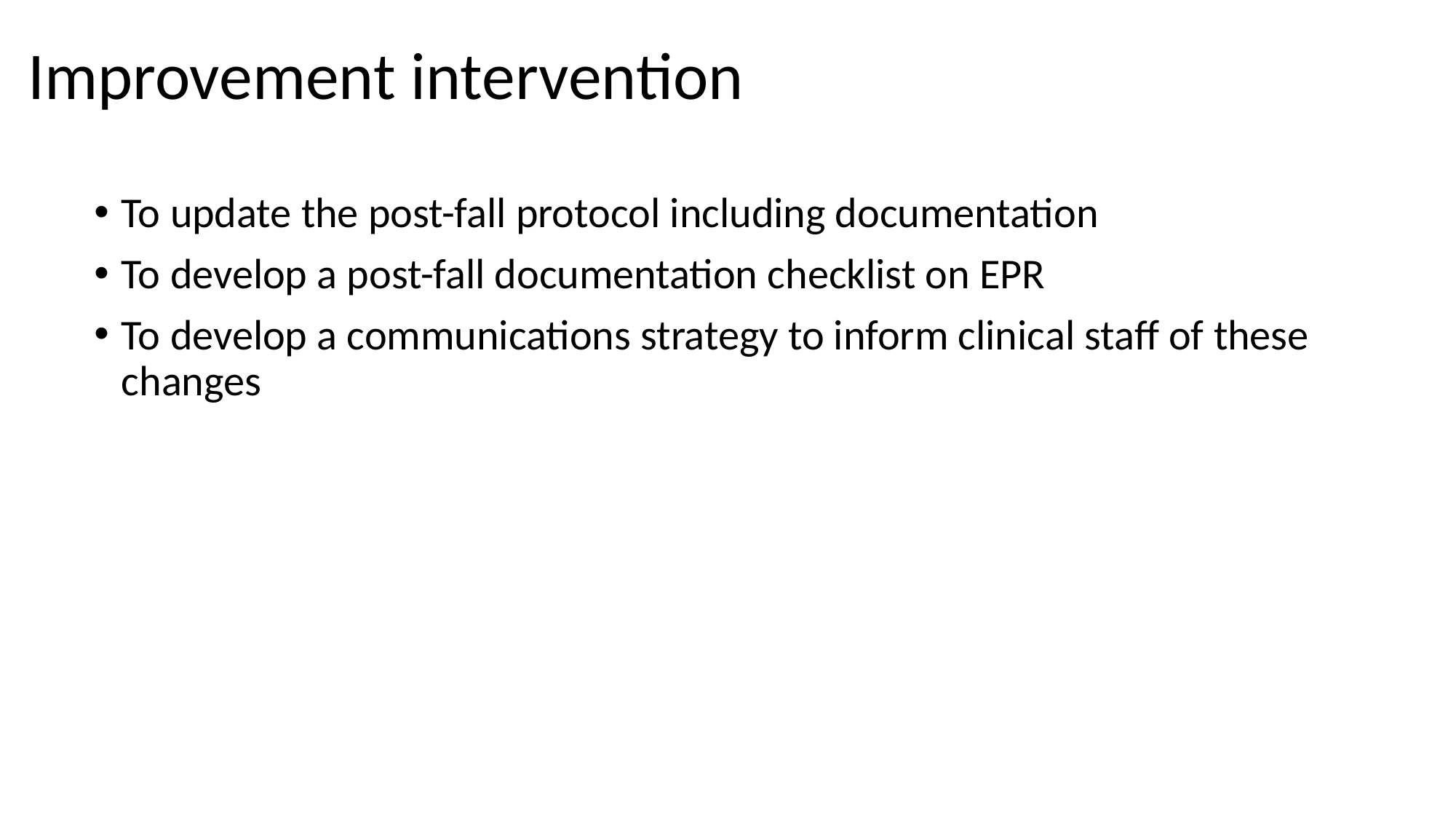

# Improvement intervention
To update the post-fall protocol including documentation
To develop a post-fall documentation checklist on EPR
To develop a communications strategy to inform clinical staff of these changes